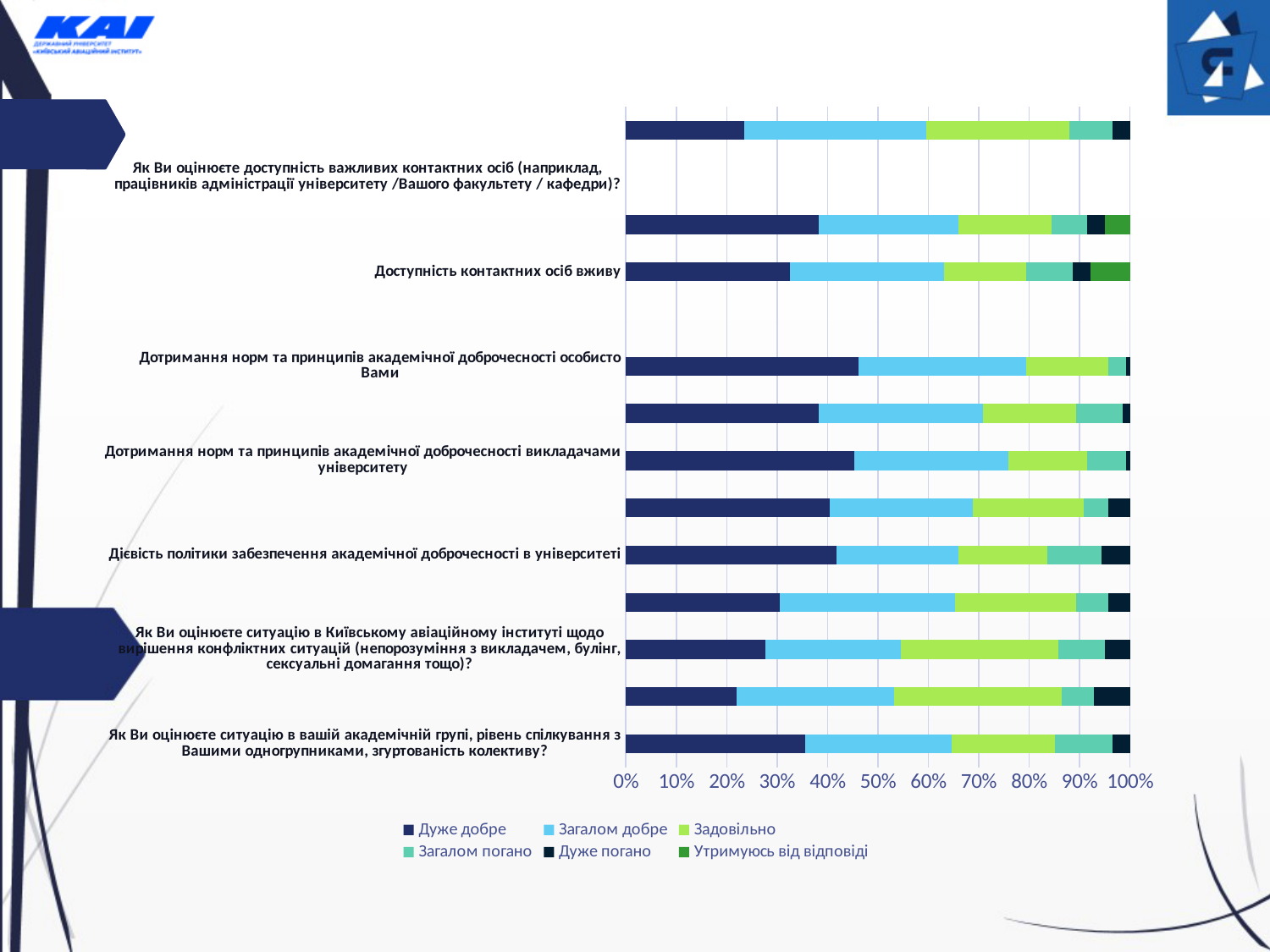

### Chart

| Category | Дуже добре | Загалом добре | Задовільно | Загалом погано | Дуже погано | Утримуюсь від відповіді |
|---|---|---|---|---|---|---|
| Як Ви оцінюєте ситуацію в вашій академічній групі, рівень спілкування з Вашими одногрупниками, згуртованість колективу? | 35.5 | 29.1 | 20.6 | 11.3 | 3.5 | 0.0 |
| Як Ви оцінюєте роботу адміністрації Київського авіаційного інституту (ректор, проректори, адміністративні підрозділи, бухгалтерія, Студмістечко тощо)? | 22.0 | 31.2 | 33.3 | 6.4 | 7.1 | 0.0 |
| Як Ви оцінюєте ситуацію в Київському авіаційному інституті щодо вирішення конфліктних ситуацій (непорозуміння з викладачем, булінг, сексуальні домагання тощо)? | 27.7 | 27.0 | 31.2 | 9.25 | 5.0 | 0.0 |
| Як Ви оцінюєте ситуацію в Київському авіаційному інституті щодо запобігання корупції? | 30.5 | 34.8 | 24.1 | 6.4 | 4.3 | 0.0 |
| Дієвість політики забезпечення академічної доброчесності в університеті | 41.84397163 | 24.11347518 | 17.73049645 | 10.63829787 | 5.673758865 | 0.0 |
| Розвиненість політики забезпечення академічної доброчесності в університеті | 40.42553191 | 28.36879433 | 21.9858156 | 4.964539007 | 4.255319149 | 0.0 |
| Дотримання норм та принципів академічної доброчесності викладачами університету | 45.39007092 | 30.4964539 | 15.60283688 | 7.80141844 | 0.709219858 | 0.0 |
| Дотримання норм та принципів академічної доброчесності іншими студентами | 38.29787234 | 32.62411348 | 18.43971631 | 9.219858156 | 1.418439716 | 0.0 |
| Дотримання норм та принципів академічної доброчесності особисто Вами | 46.09929078 | 33.33333333 | 16.31205674 | 3.546099291 | 0.709219858 | 0.0 |
| Як Ви оцінюєте такі аспекти академічної доброчесності? | None | None | None | None | None | None |
| Доступність контактних осіб вживу | 32.62411348 | 30.4964539 | 16.31205674 | 9.219858156 | 3.546099291 | 7.80141844 |
| Доступність контактних осіб онлайн | 38.29787234 | 27.65957447 | 18.43971631 | 7.092198582 | 3.546099291 | 4.964539007 |
| Як Ви оцінюєте доступність важливих контактних осіб (наприклад, працівників адміністрації університету /Вашого факультету / кафедри)? | None | None | None | None | None | None |
| Загалом, наскільки успішно, на Вашу думку, Київський авіаційний інститут адаптував освітній процес до умов воєнного стану в Україні? | 23.4 | 36.2 | 28.4 | 8.5 | 3.5 | 0.0 |